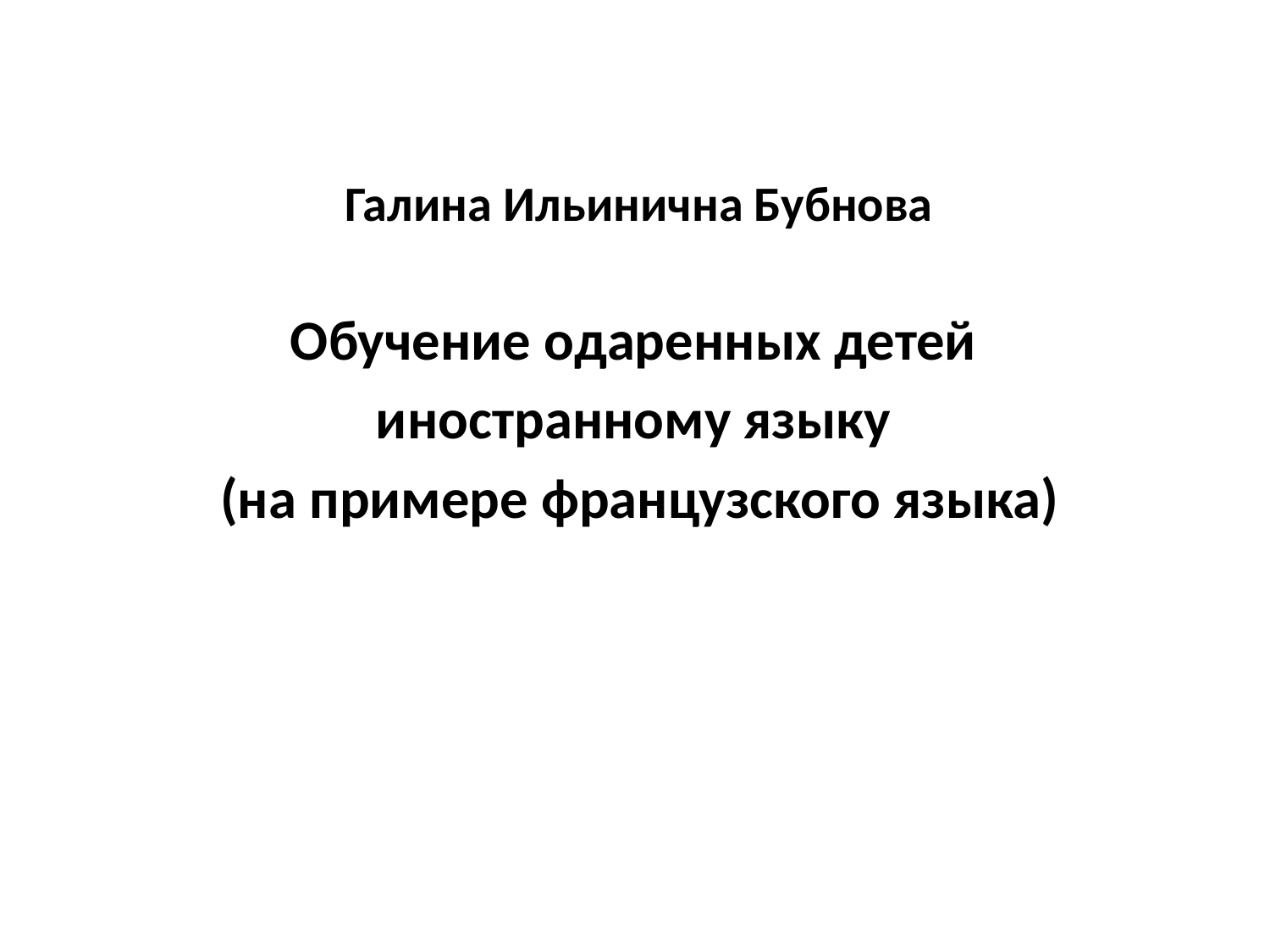

# Галина Ильинична Бубнова
Обучение одаренных детей
иностранному языку
(на примере французского языка)